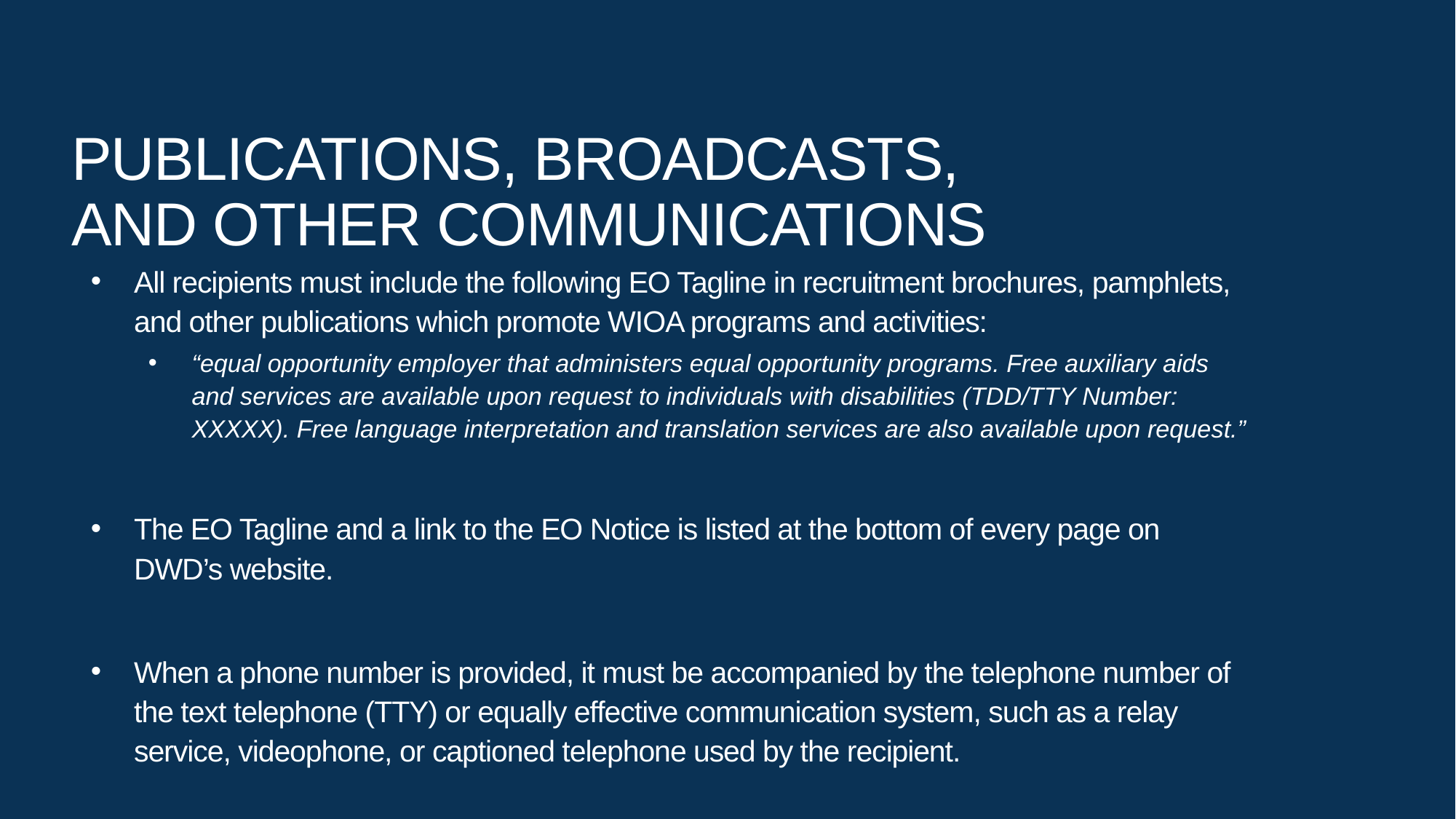

# Publications, broadcasts, and other communications
All recipients must include the following EO Tagline in recruitment brochures, pamphlets, and other publications which promote WIOA programs and activities:
“equal opportunity employer that administers equal opportunity programs. Free auxiliary aids and services are available upon request to individuals with disabilities (TDD/TTY Number: XXXXX). Free language interpretation and translation services are also available upon request.”

The EO Tagline and a link to the EO Notice is listed at the bottom of every page on DWD’s website.

When a phone number is provided, it must be accompanied by the telephone number of the text telephone (TTY) or equally effective communication system, such as a relay service, videophone, or captioned telephone used by the recipient.